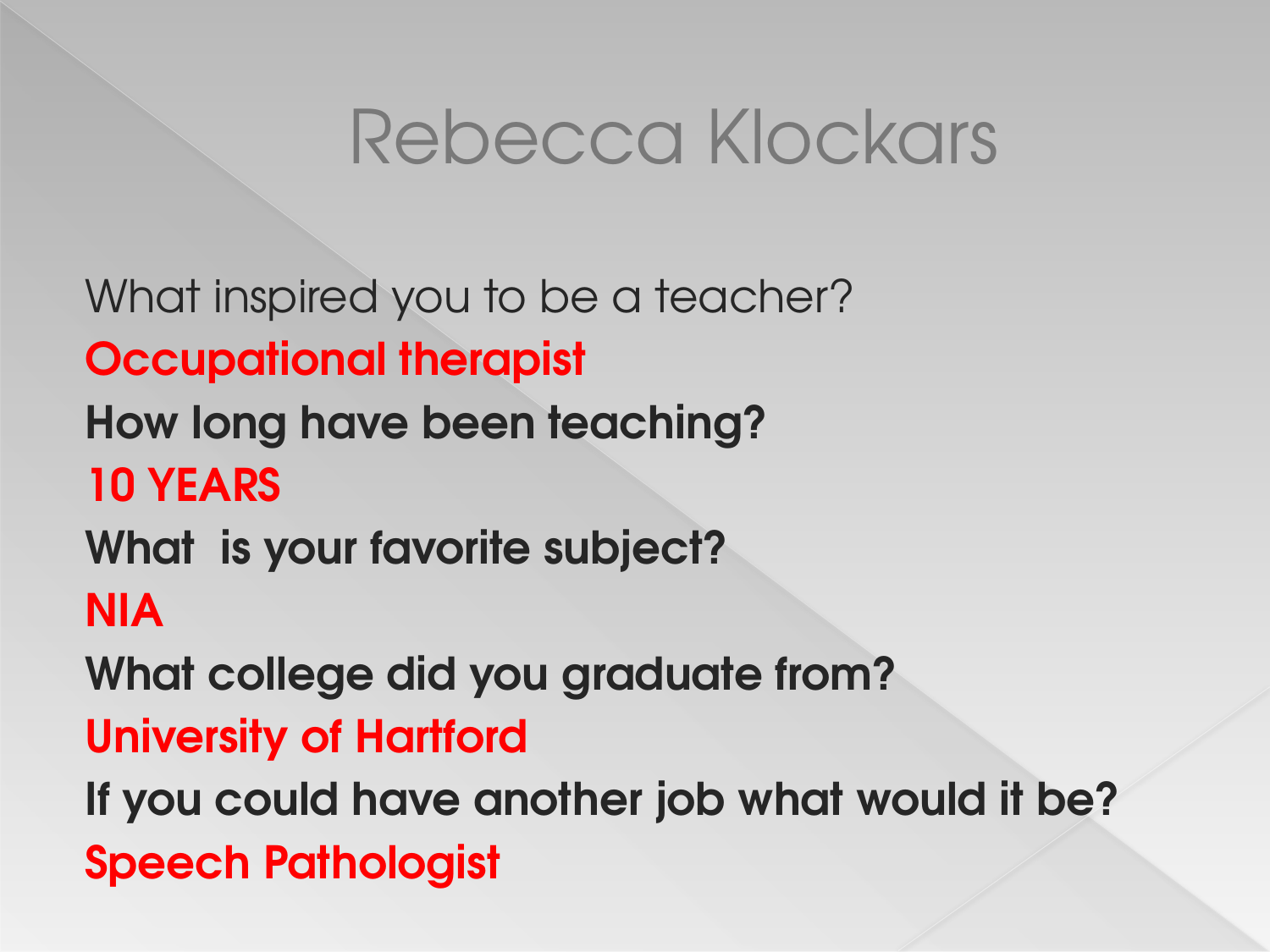

# Rebecca Klockars
What inspired you to be a teacher?
Occupational therapist
How long have been teaching?
10 YEARS
What  is your favorite subject?
NIA
What college did you graduate from?
University of Hartford
If you could have another job what would it be?
Speech Pathologist